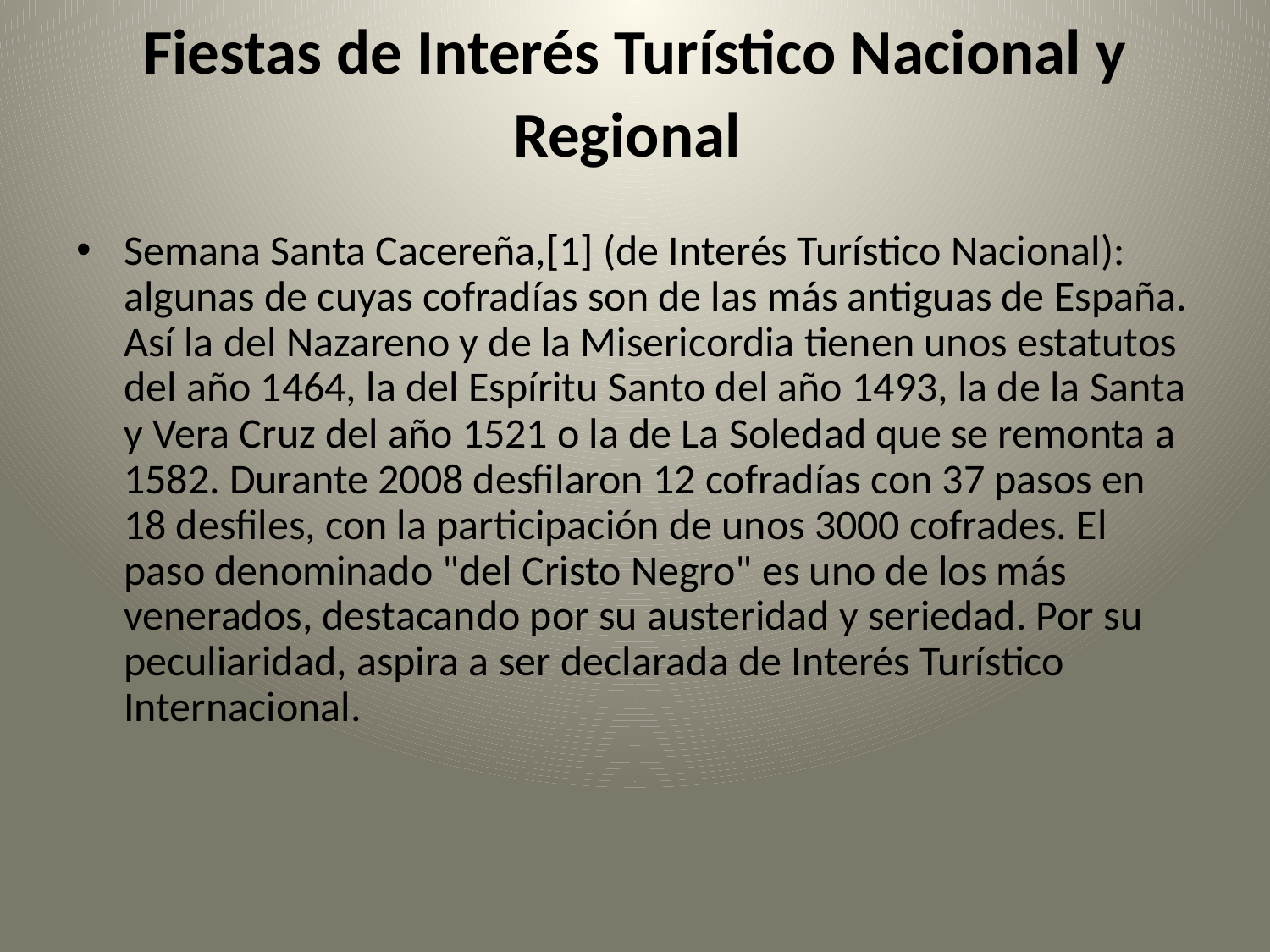

# Fiestas de Interés Turístico Nacional y Regional
Semana Santa Cacereña,[1] (de Interés Turístico Nacional): algunas de cuyas cofradías son de las más antiguas de España. Así la del Nazareno y de la Misericordia tienen unos estatutos del año 1464, la del Espíritu Santo del año 1493, la de la Santa y Vera Cruz del año 1521 o la de La Soledad que se remonta a 1582. Durante 2008 desfilaron 12 cofradías con 37 pasos en 18 desfiles, con la participación de unos 3000 cofrades. El paso denominado "del Cristo Negro" es uno de los más venerados, destacando por su austeridad y seriedad. Por su peculiaridad, aspira a ser declarada de Interés Turístico Internacional.